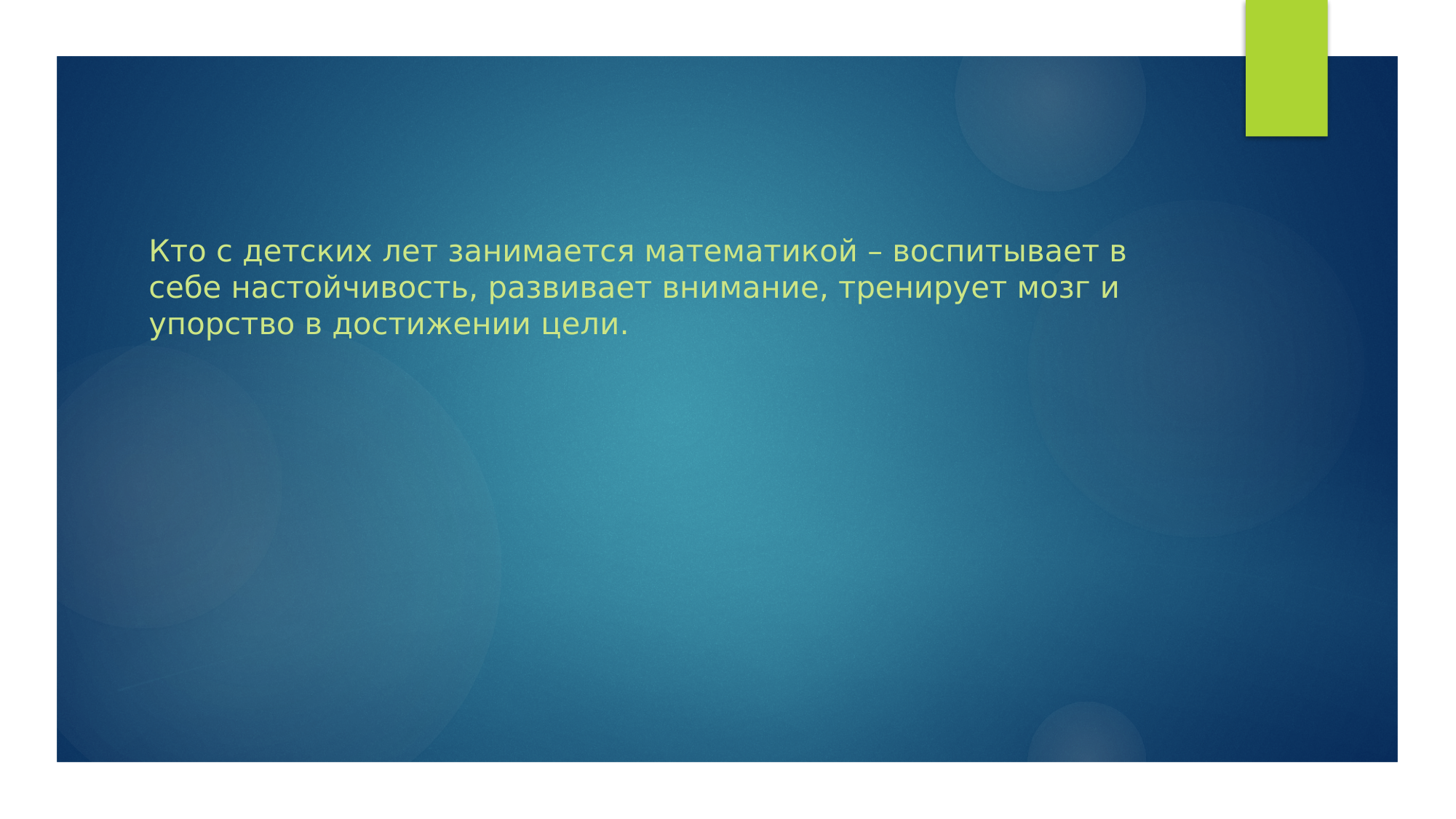

# Кто с детских лет занимается математикой – воспитывает в себе настойчивость, развивает внимание, тренирует мозг и упорство в достижении цели.